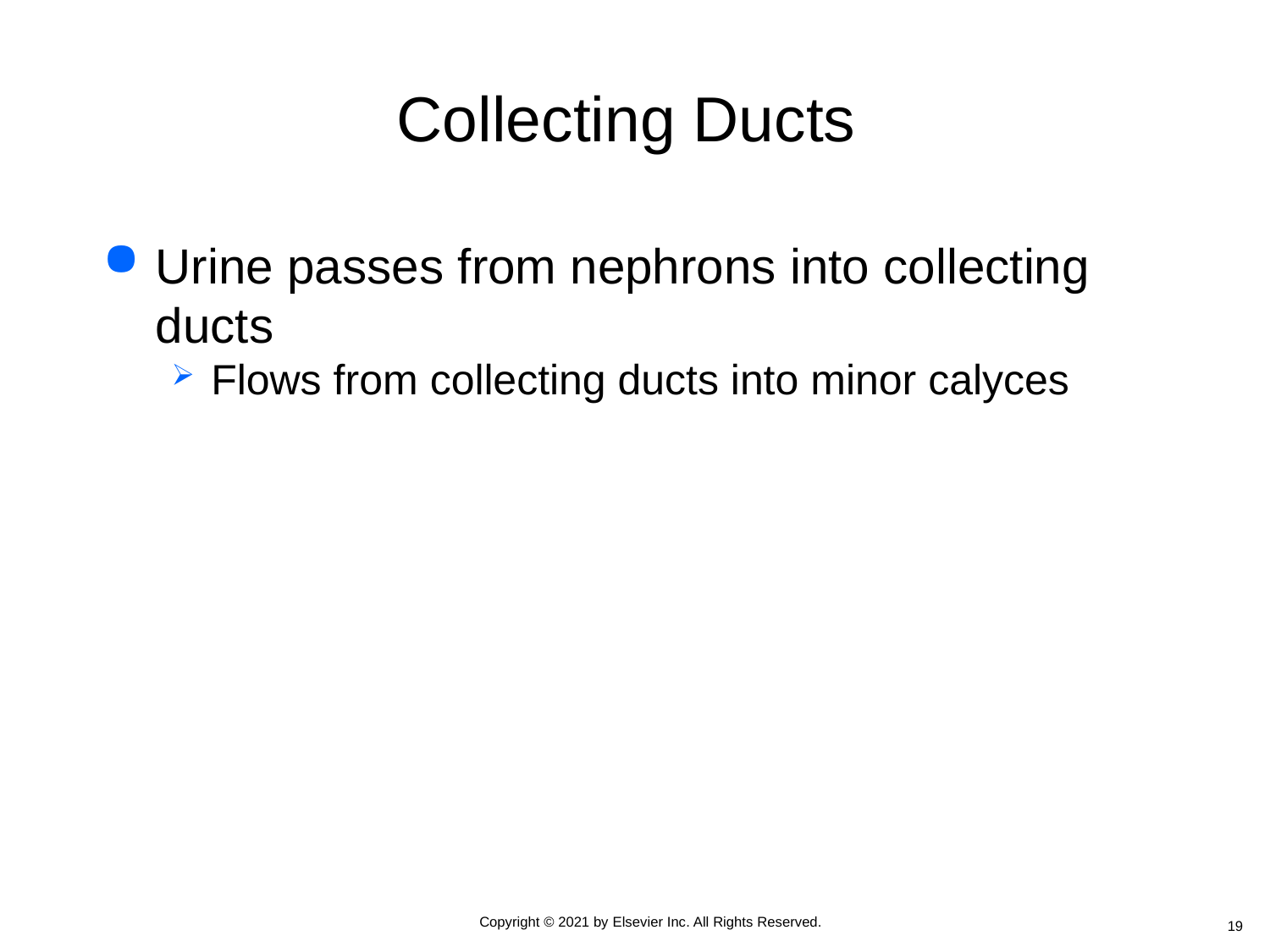

# Collecting Ducts
Urine passes from nephrons into collecting ducts
Flows from collecting ducts into minor calyces
19